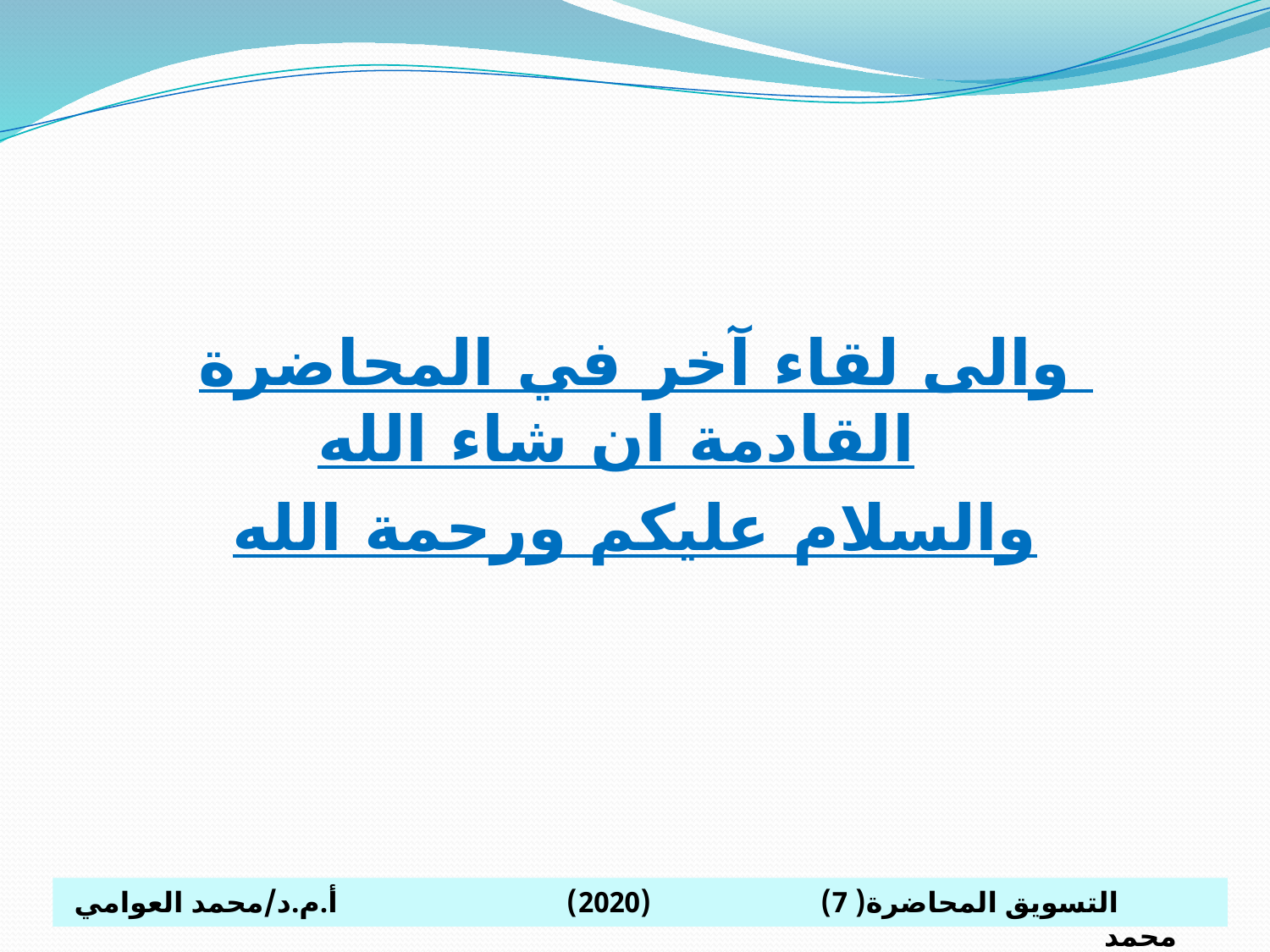

والى لقاء آخر في المحاضرة القادمة ان شاء الله
والسلام عليكم ورحمة الله
             التسويق المحاضرة( 7)                       (2020)                               أ.م.د/محمد العوامي محمد